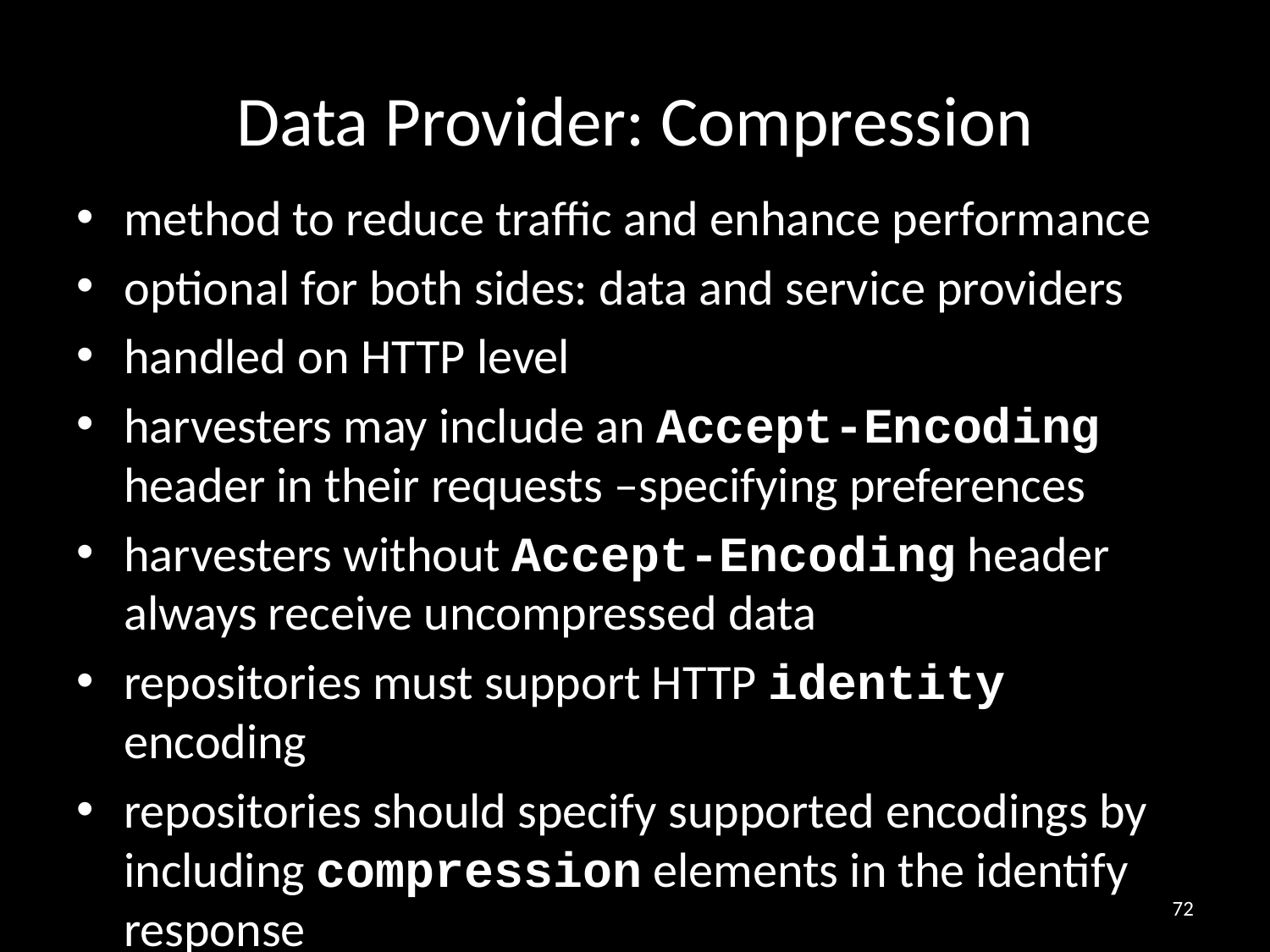

# Data Provider: Compression
method to reduce traffic and enhance performance
optional for both sides: data and service providers
handled on HTTP level
harvesters may include an Accept-Encoding header in their requests –specifying preferences
harvesters without Accept-Encoding header always receive uncompressed data
repositories must support HTTP identity encoding
repositories should specify supported encodings by including compression elements in the identify response
72